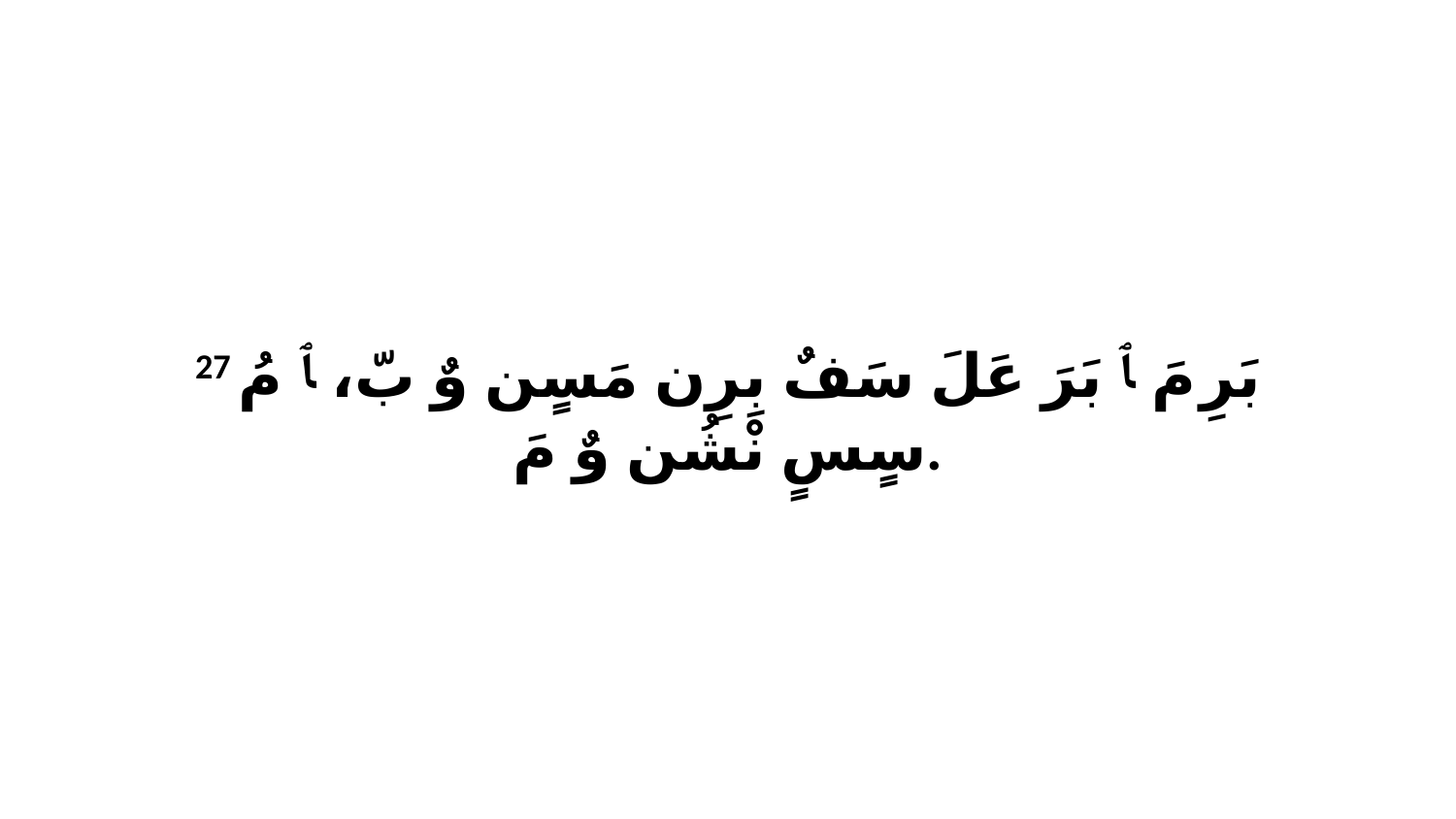

27 بَرِ مَ ﭑ بَرَ عَلَ سَفٌ بِرِن مَسٍن وٌ بّ، ﭑ مُ سٍسٍ نْشُن وٌ مَ.